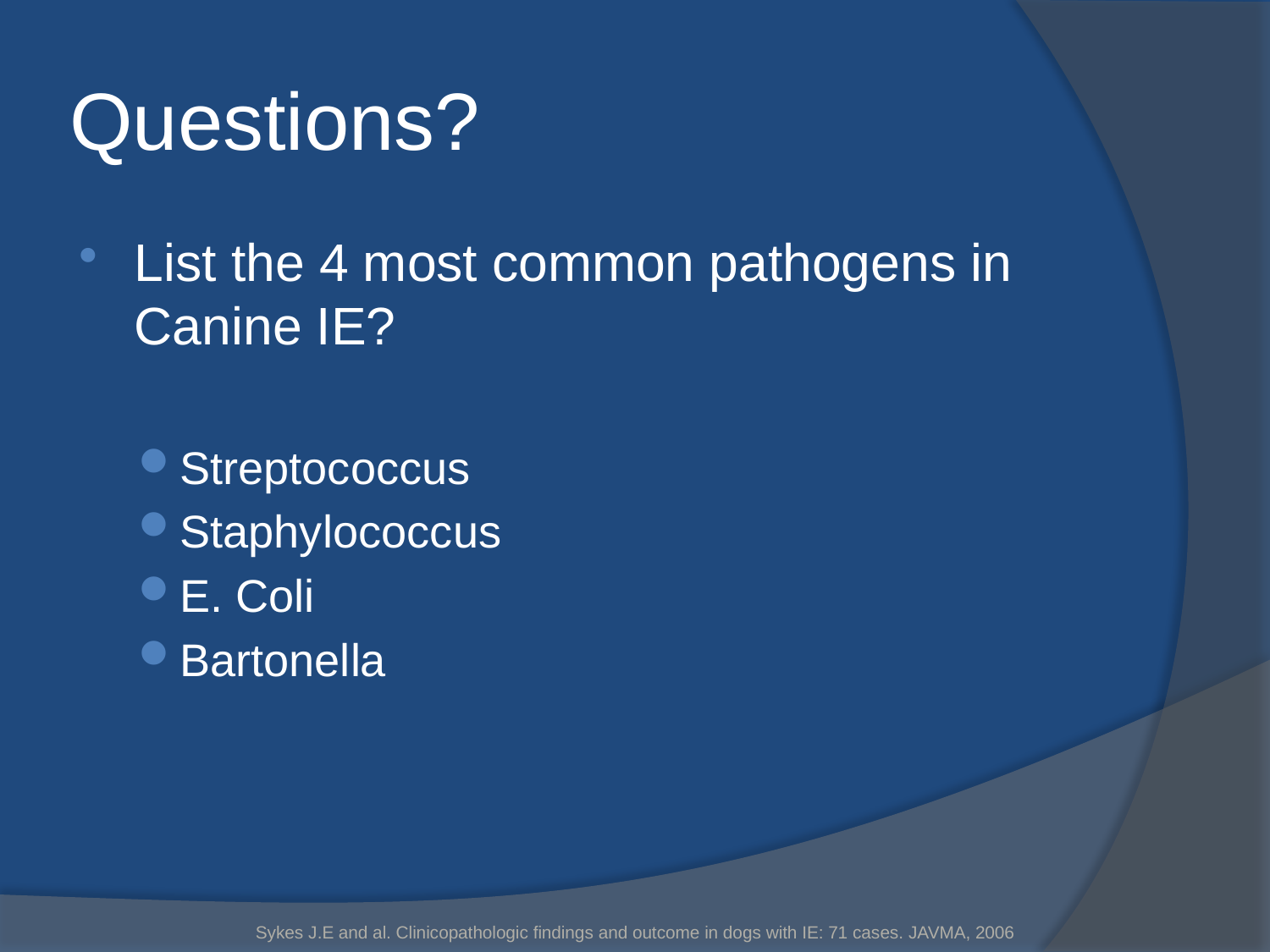

# Questions?
List the 4 most common pathogens in Canine IE?

Streptococcus
Staphylococcus
E. Coli
Bartonella
Sykes J.E and al. Clinicopathologic findings and outcome in dogs with IE: 71 cases. JAVMA, 2006